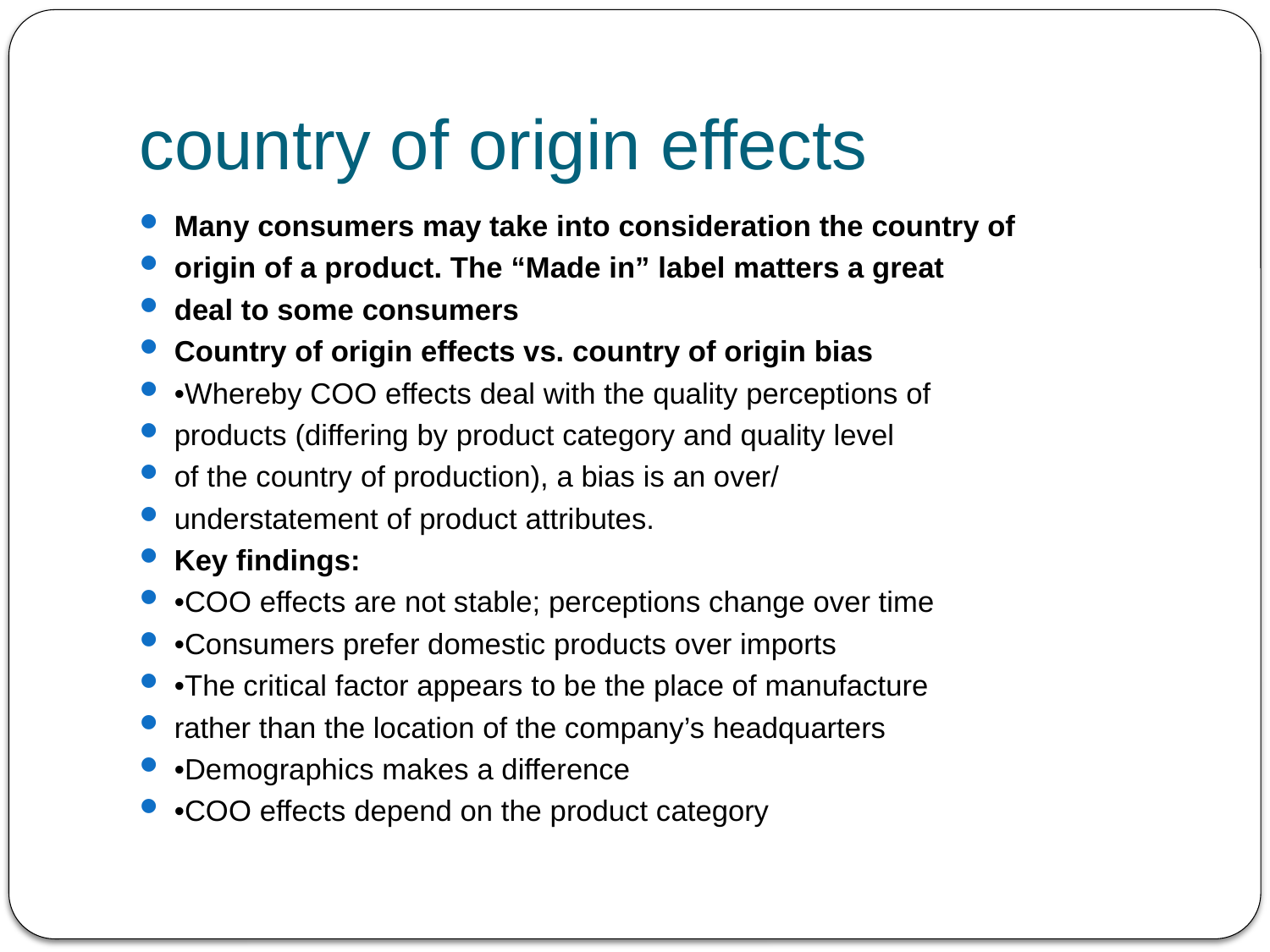

# country of origin effects
Many consumers may take into consideration the country of
origin of a product. The “Made in” label matters a great
deal to some consumers
Country of origin effects vs. country of origin bias
•Whereby COO effects deal with the quality perceptions of
products (differing by product category and quality level
of the country of production), a bias is an over/
understatement of product attributes.
Key findings:
•COO effects are not stable; perceptions change over time
•Consumers prefer domestic products over imports
•The critical factor appears to be the place of manufacture
rather than the location of the company’s headquarters
•Demographics makes a difference
•COO effects depend on the product category